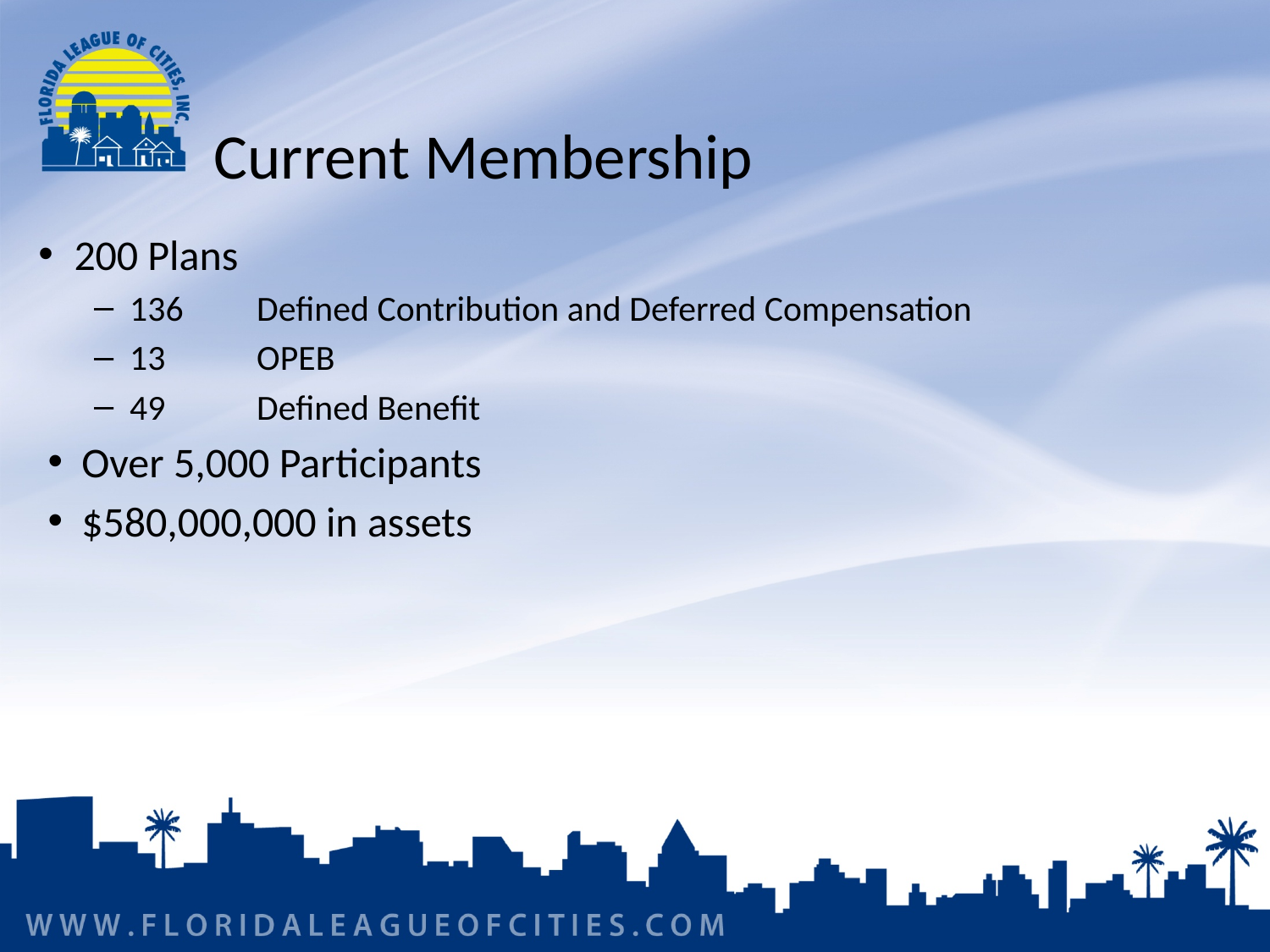

# Current Membership
200 Plans
136 	Defined Contribution and Deferred Compensation
13	OPEB
49 	Defined Benefit
  Over 5,000 Participants
  $580,000,000 in assets

8